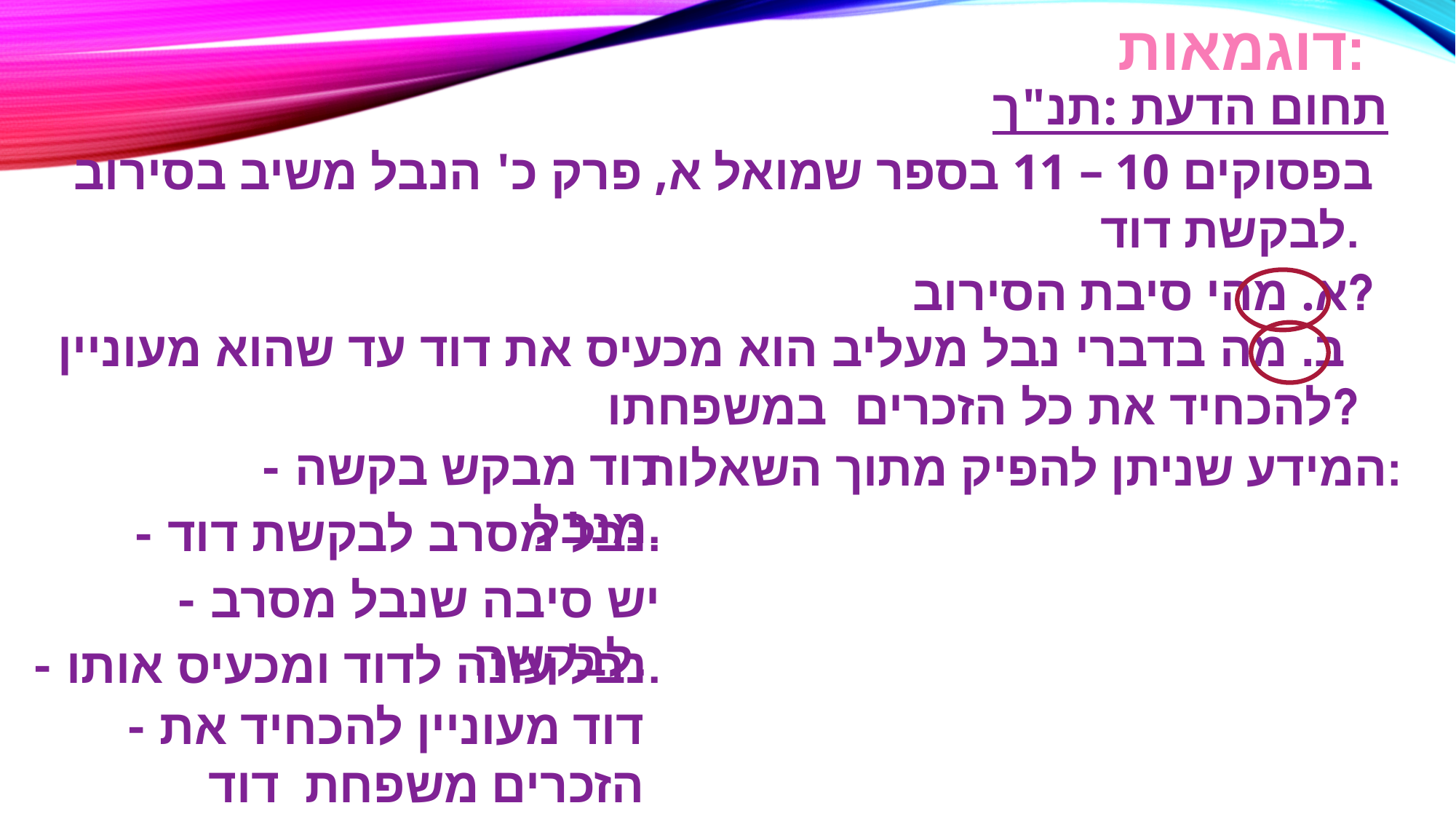

דוגמאות:
תחום הדעת :תנ"ך
בפסוקים 10 – 11 בספר שמואל א, פרק כ' הנבל משיב בסירוב לבקשת דוד.
א. מהי סיבת הסירוב?

ב. מה בדברי נבל מעליב הוא מכעיס את דוד עד שהוא מעוניין
    להכחיד את כל הזכרים  במשפחתו?

- דוד מבקש בקשה מנבל.
המידע שניתן להפיק מתוך השאלות:
- נבל מסרב לבקשת דוד.
- יש סיבה שנבל מסרב לבקשה.
- נבל עונה לדוד ומכעיס אותו.
- דוד מעוניין להכחיד את
                  הזכרים משפחת  דוד